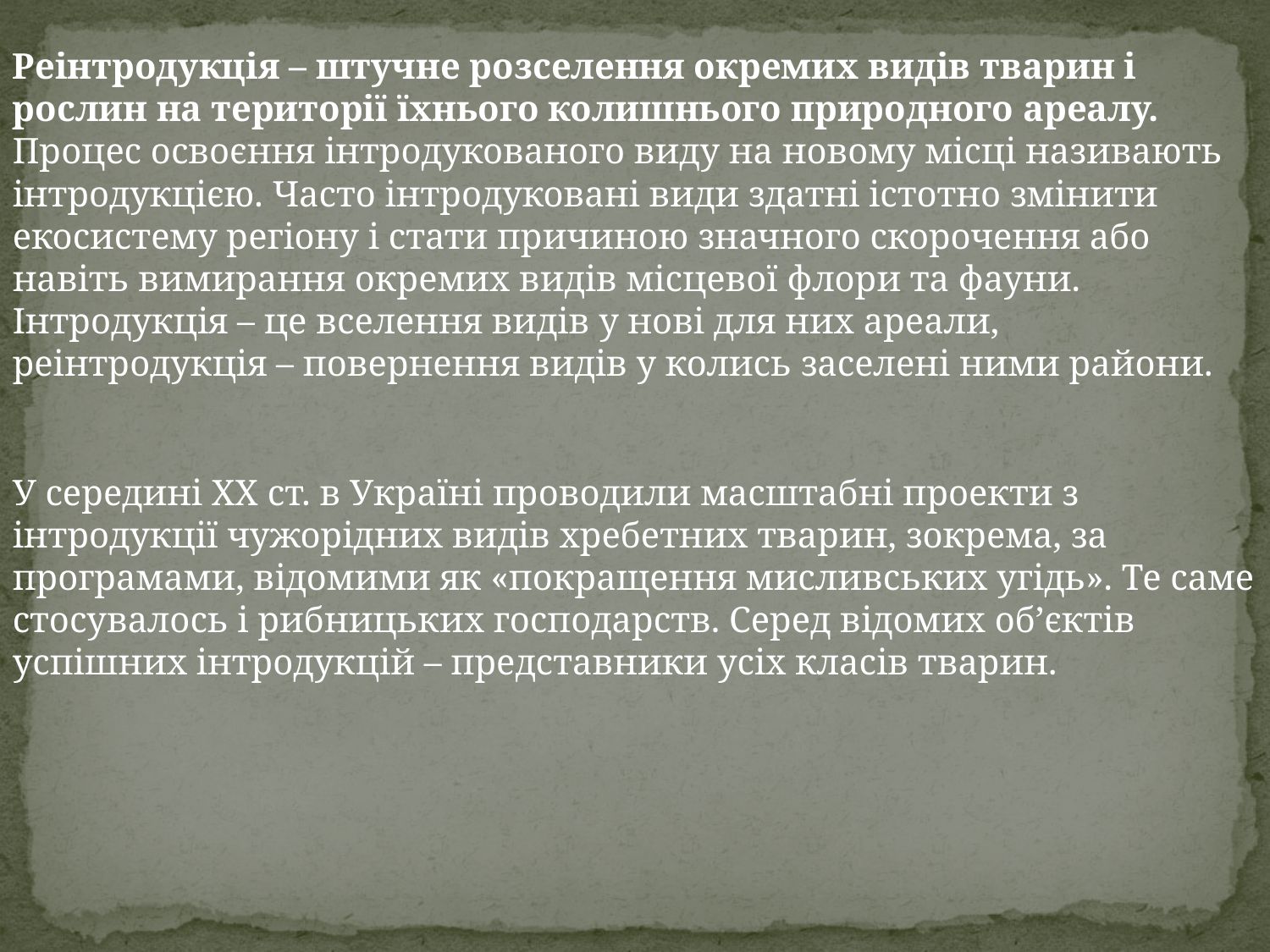

Реінтродукція – штучне розселення окремих видів тварин і рослин на території їхнього колишнього природного ареалу.
Процес освоєння інтродукованого виду на новому місці називають інтродукцією. Часто інтродуковані види здатні істотно змінити екосистему регіону і стати причиною значного скорочення або навіть вимирання окремих видів місцевої флори та фауни. Інтродукція – це вселення видів у нові для них ареали, реінтродукція – повернення видів у колись заселені ними райони.

У середині ХХ ст. в Україні проводили масштабні проекти з інтродукції чужорідних видів хребетних тварин, зокрема, за програмами, відомими як «покращення мисливських угідь». Те саме стосувалось і рибницьких господарств. Серед відомих об’єктів успішних інтродукцій – представники усіх класів тварин.